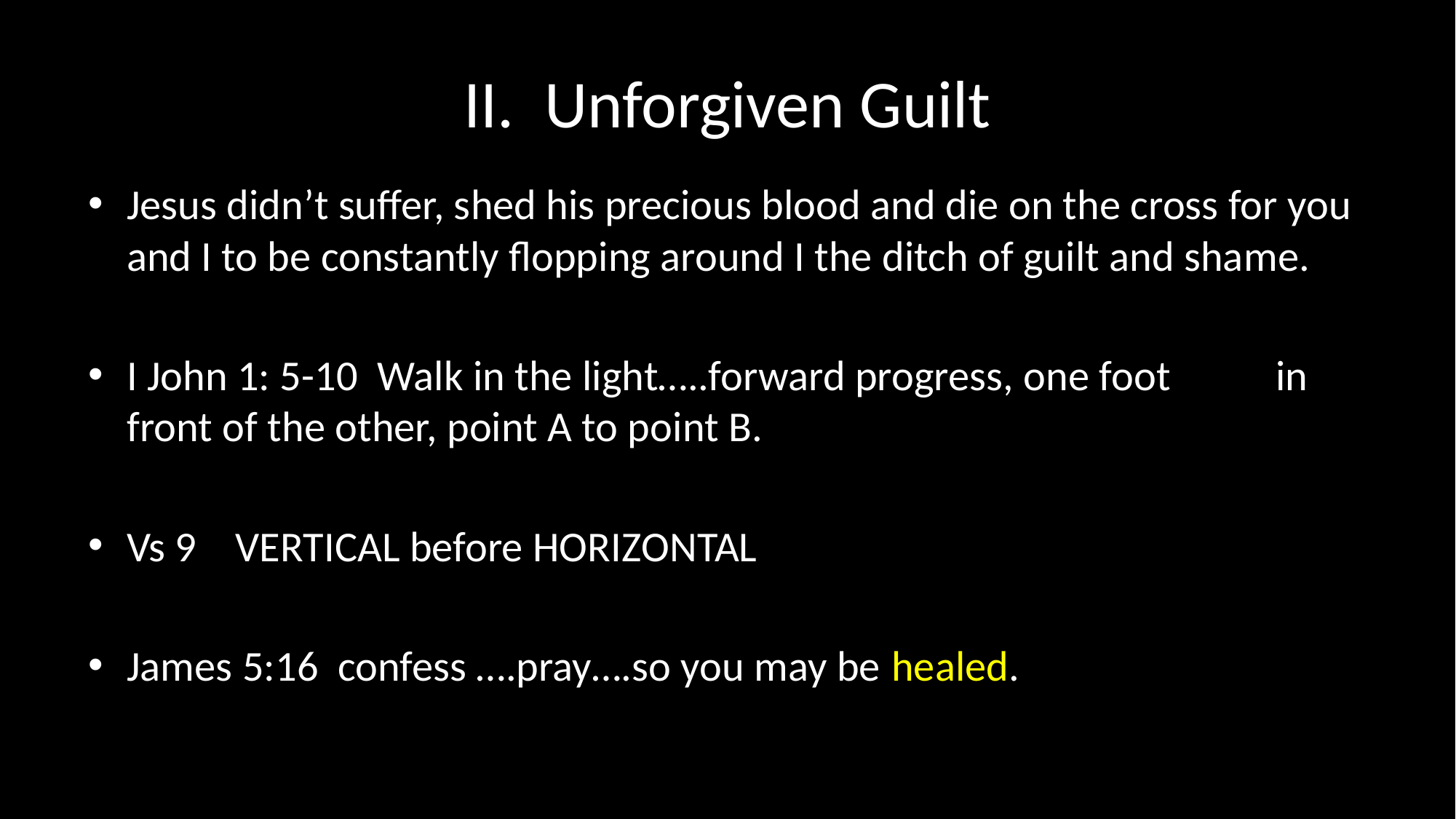

# II.  Unforgiven Guilt
Jesus didn’t suffer, shed his precious blood and die on the cross for you and I to be constantly flopping around I the ditch of guilt and shame.

I John 1: 5-10  Walk in the light…..forward progress, one foot 			 in front of the other, point A to point B.

Vs 9    VERTICAL before HORIZONTAL

James 5:16  confess ….pray….so you may be healed.